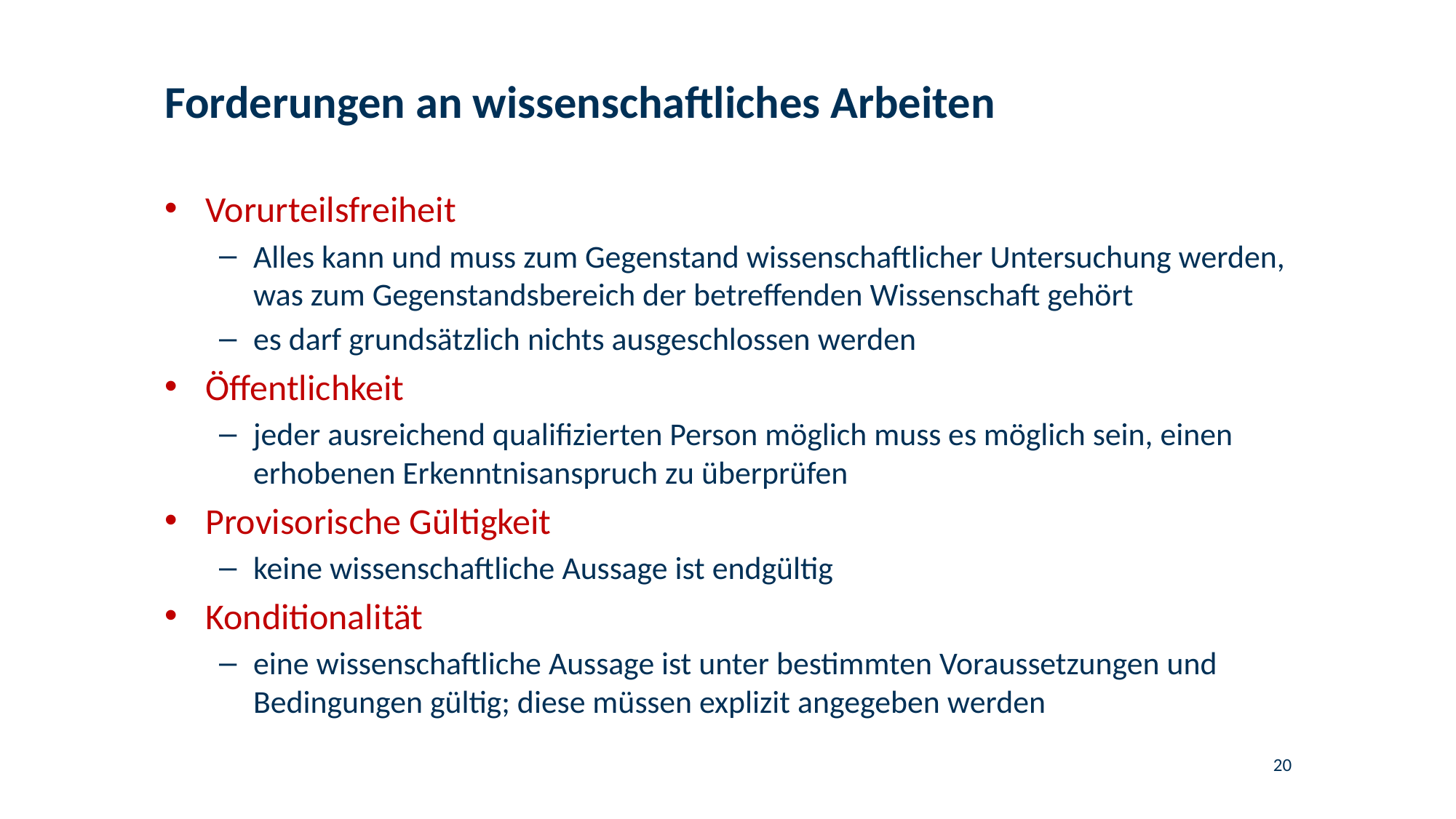

# Forderungen an wissenschaftliches Arbeiten
Vorurteilsfreiheit
Alles kann und muss zum Gegenstand wissenschaftlicher Untersuchung werden, was zum Gegenstandsbereich der betreffenden Wissenschaft gehört
es darf grundsätzlich nichts ausgeschlossen werden
Öffentlichkeit
jeder ausreichend qualifizierten Person möglich muss es möglich sein, einen erhobenen Erkenntnisanspruch zu überprüfen
Provisorische Gültigkeit
keine wissenschaftliche Aussage ist endgültig
Konditionalität
eine wissenschaftliche Aussage ist unter bestimmten Voraussetzungen und Bedingungen gültig; diese müssen explizit angegeben werden
20